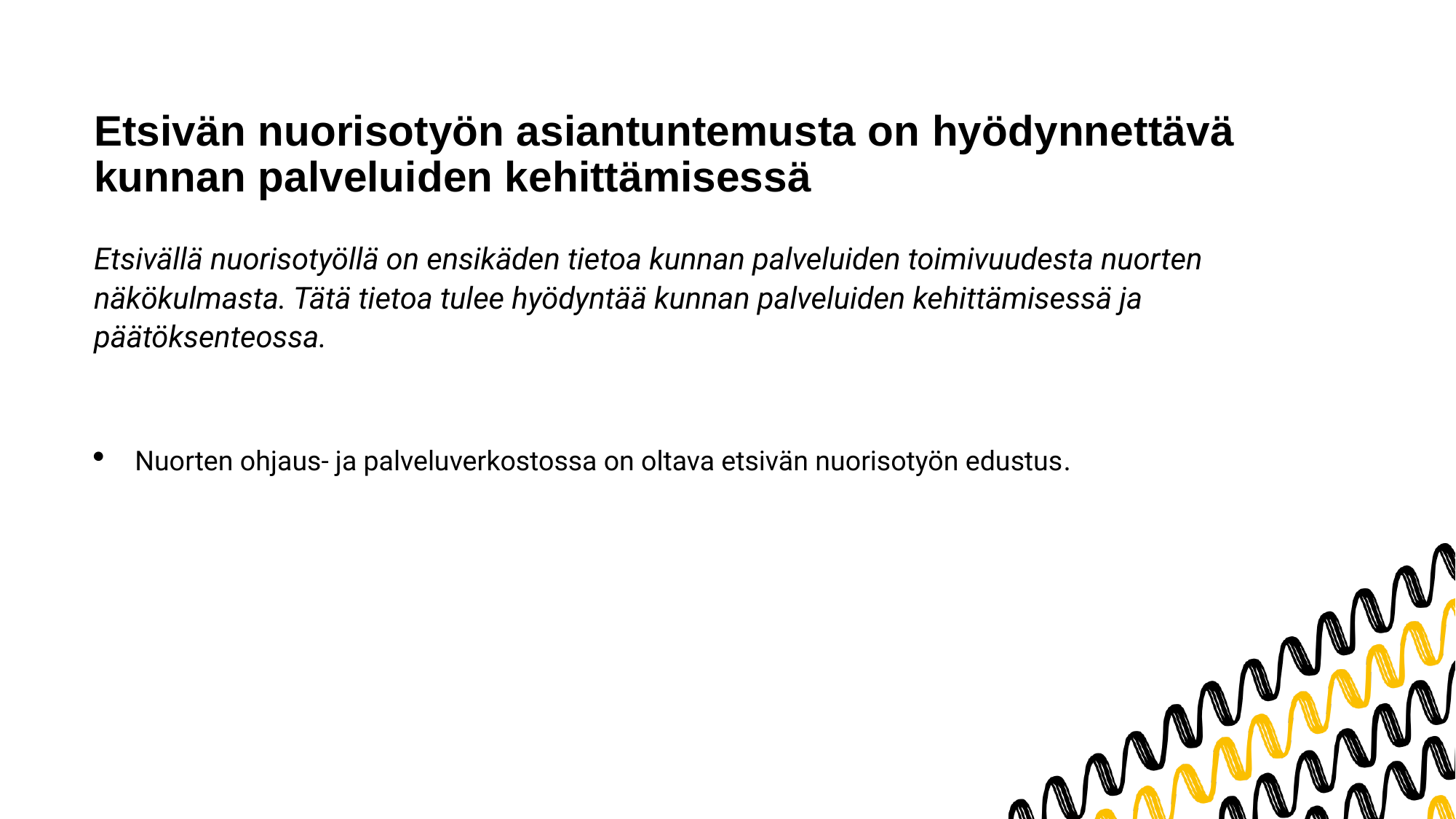

# Etsivän nuorisotyön asiantuntemusta on hyödynnettävä kunnan palveluiden kehittämisessä
Etsivällä nuorisotyöllä on ensikäden tietoa kunnan palveluiden toimivuudesta nuorten näkökulmasta. Tätä tietoa tulee hyödyntää kunnan palveluiden kehittämisessä ja päätöksenteossa.

Nuorten ohjaus- ja palveluverkostossa on oltava etsivän nuorisotyön edustus.